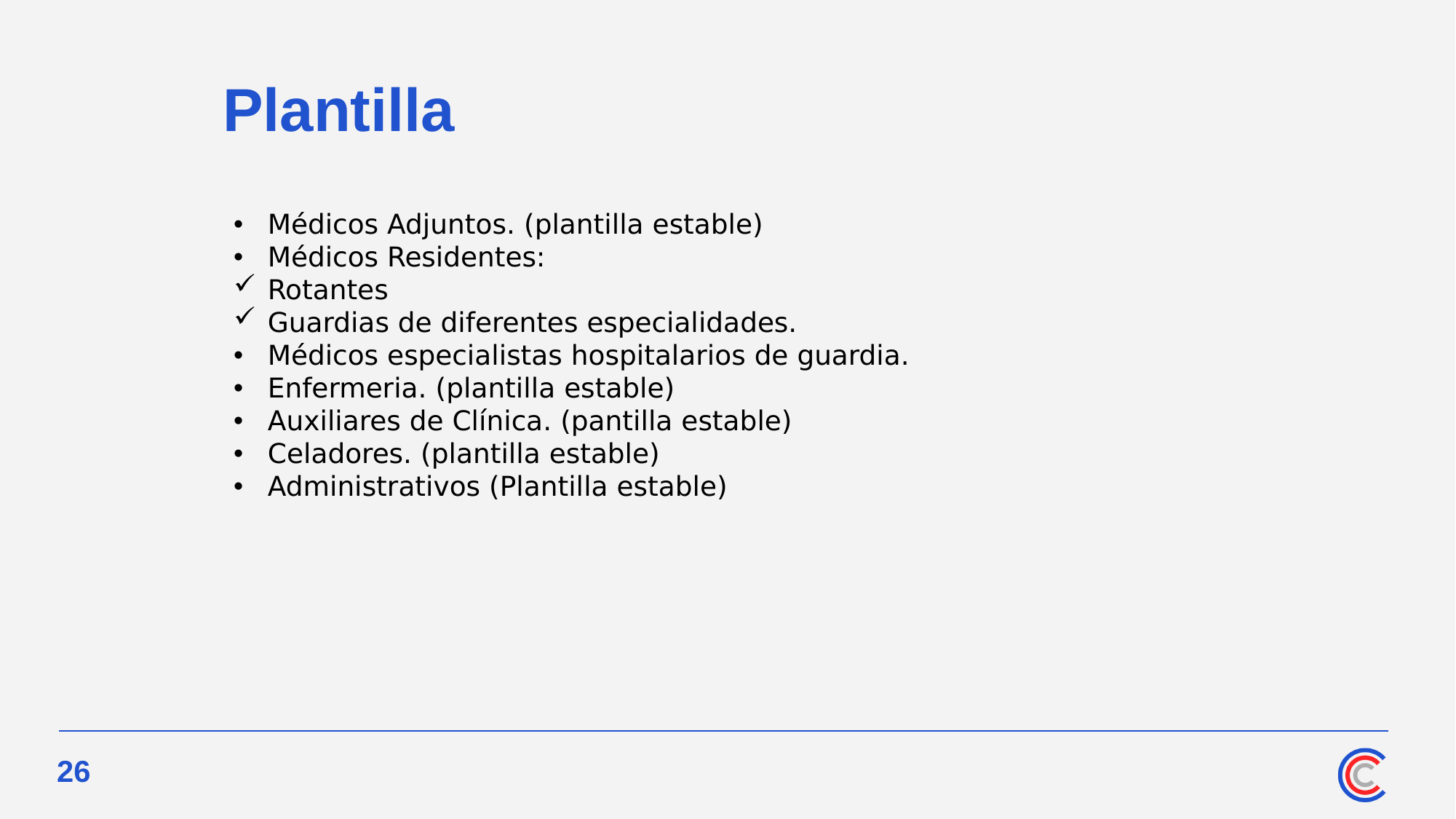

# Plantilla
Médicos Adjuntos. (plantilla estable)
Médicos Residentes:
Rotantes
Guardias de diferentes especialidades.
Médicos especialistas hospitalarios de guardia.
Enfermeria. (plantilla estable)
Auxiliares de Clínica. (pantilla estable)
Celadores. (plantilla estable)
Administrativos (Plantilla estable)